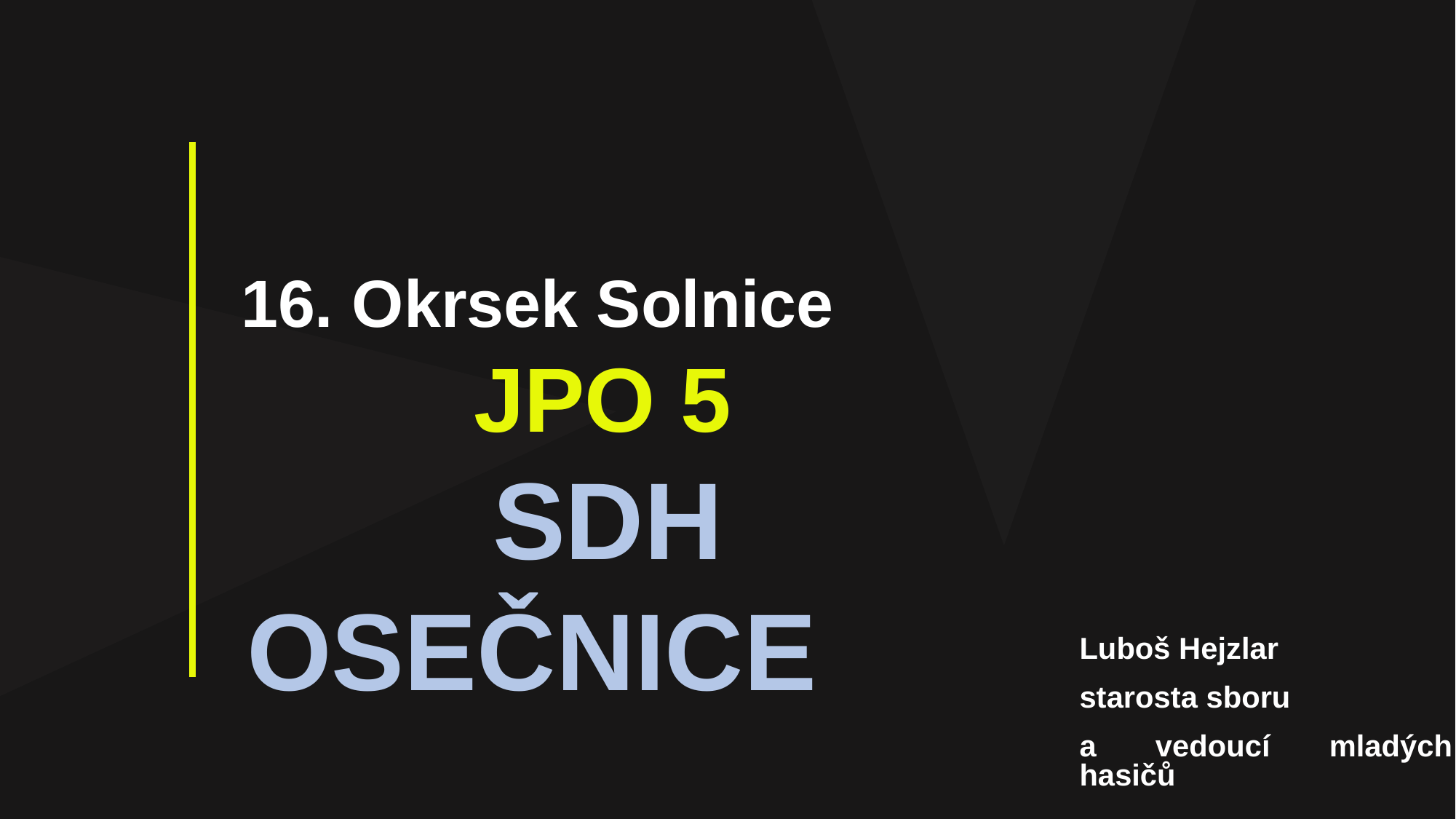

16. Okrsek Solnice
      JPO 5
    SDH OSEČNICE
Luboš Hejzlar
starosta sboru
a vedoucí mladých hasičů